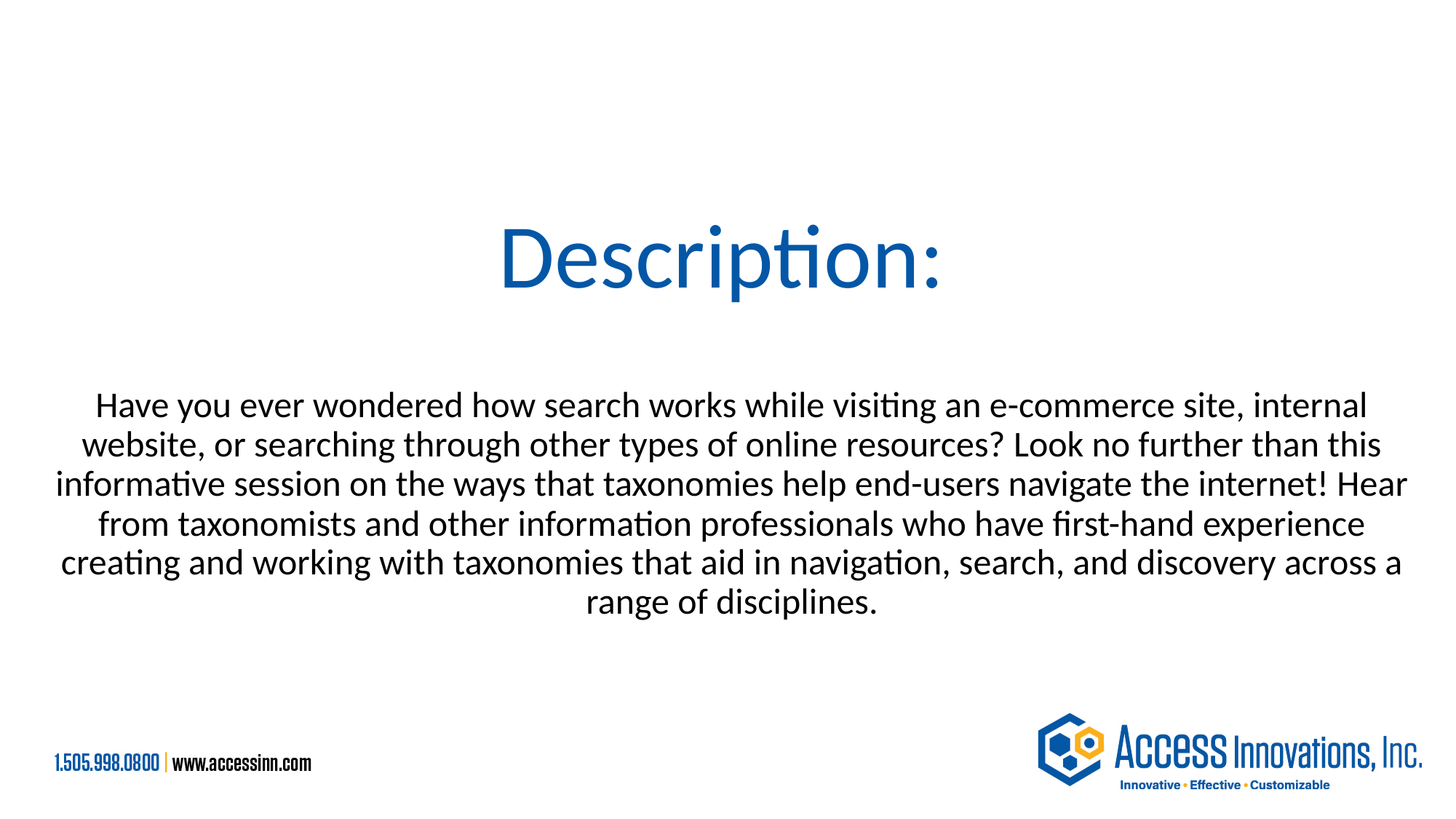

# Description:
Have you ever wondered how search works while visiting an e-commerce site, internal website, or searching through other types of online resources? Look no further than this informative session on the ways that taxonomies help end-users navigate the internet! Hear from taxonomists and other information professionals who have first-hand experience creating and working with taxonomies that aid in navigation, search, and discovery across a range of disciplines.